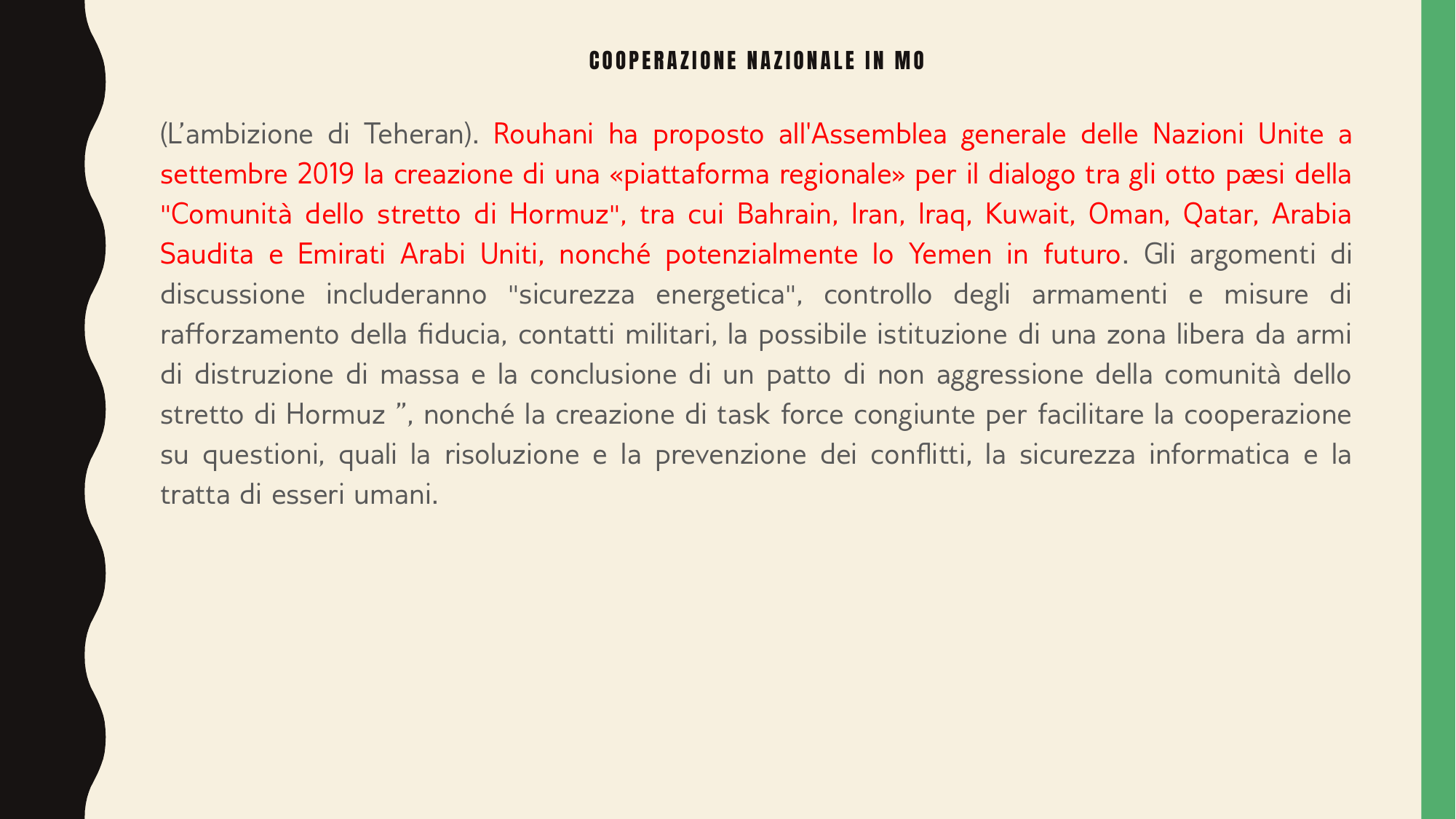

# Cooperazione nazionale in mo
(L’ambizione di Teheran). Rouhani ha proposto all'Assemblea generale delle Nazioni Unite a settembre 2019 la creazione di una «piattaforma regionale» per il dialogo tra gli otto paesi della "Comunità dello stretto di Hormuz", tra cui Bahrain, Iran, Iraq, Kuwait, Oman, Qatar, Arabia Saudita e Emirati Arabi Uniti, nonché potenzialmente lo Yemen in futuro. Gli argomenti di discussione includeranno "sicurezza energetica", controllo degli armamenti e misure di rafforzamento della fiducia, contatti militari, la possibile istituzione di una zona libera da armi di distruzione di massa e la conclusione di un patto di non aggressione della comunità dello stretto di Hormuz ”, nonché la creazione di task force congiunte per facilitare la cooperazione su questioni, quali la risoluzione e la prevenzione dei conflitti, la sicurezza informatica e la tratta di esseri umani.